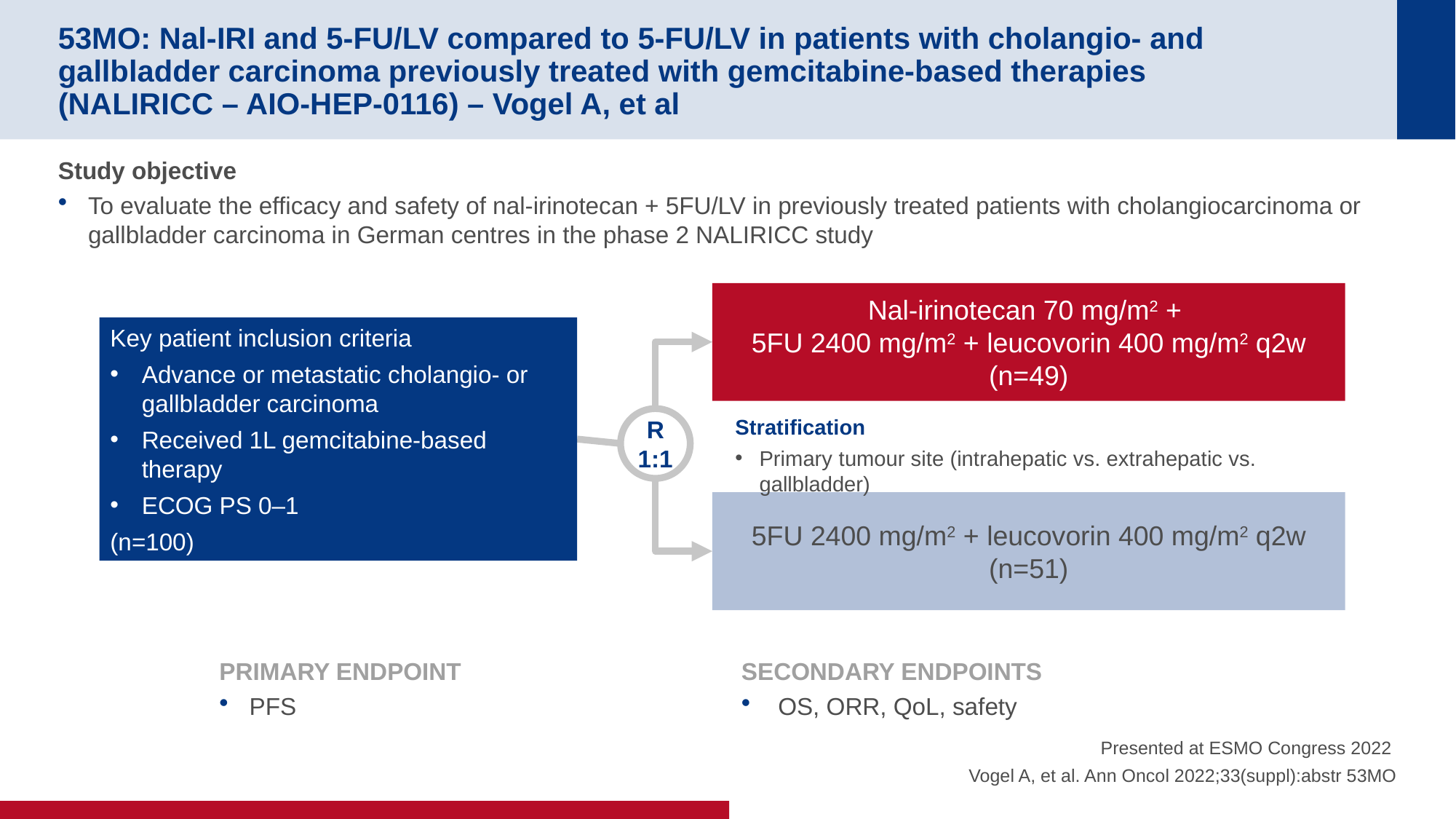

# 53MO: Nal-IRI and 5-FU/LV compared to 5-FU/LV in patients with cholangio- and gallbladder carcinoma previously treated with gemcitabine-based therapies (NALIRICC – AIO-HEP-0116) – Vogel A, et al
Study objective
To evaluate the efficacy and safety of nal-irinotecan + 5FU/LV in previously treated patients with cholangiocarcinoma or gallbladder carcinoma in German centres in the phase 2 NALIRICC study
Nal-irinotecan 70 mg/m2 +
5FU 2400 mg/m2 + leucovorin 400 mg/m2 q2w
(n=49)
Key patient inclusion criteria
Advance or metastatic cholangio- or gallbladder carcinoma
Received 1L gemcitabine-based therapy
ECOG PS 0–1
(n=100)
Stratification
Primary tumour site (intrahepatic vs. extrahepatic vs. gallbladder)
R
1:1
5FU 2400 mg/m2 + leucovorin 400 mg/m2 q2w
(n=51)
PRIMARY ENDPOINT
PFS
SECONDARY ENDPOINTS
 OS, ORR, QoL, safety
Presented at ESMO Congress 2022
Vogel A, et al. Ann Oncol 2022;33(suppl):abstr 53MO